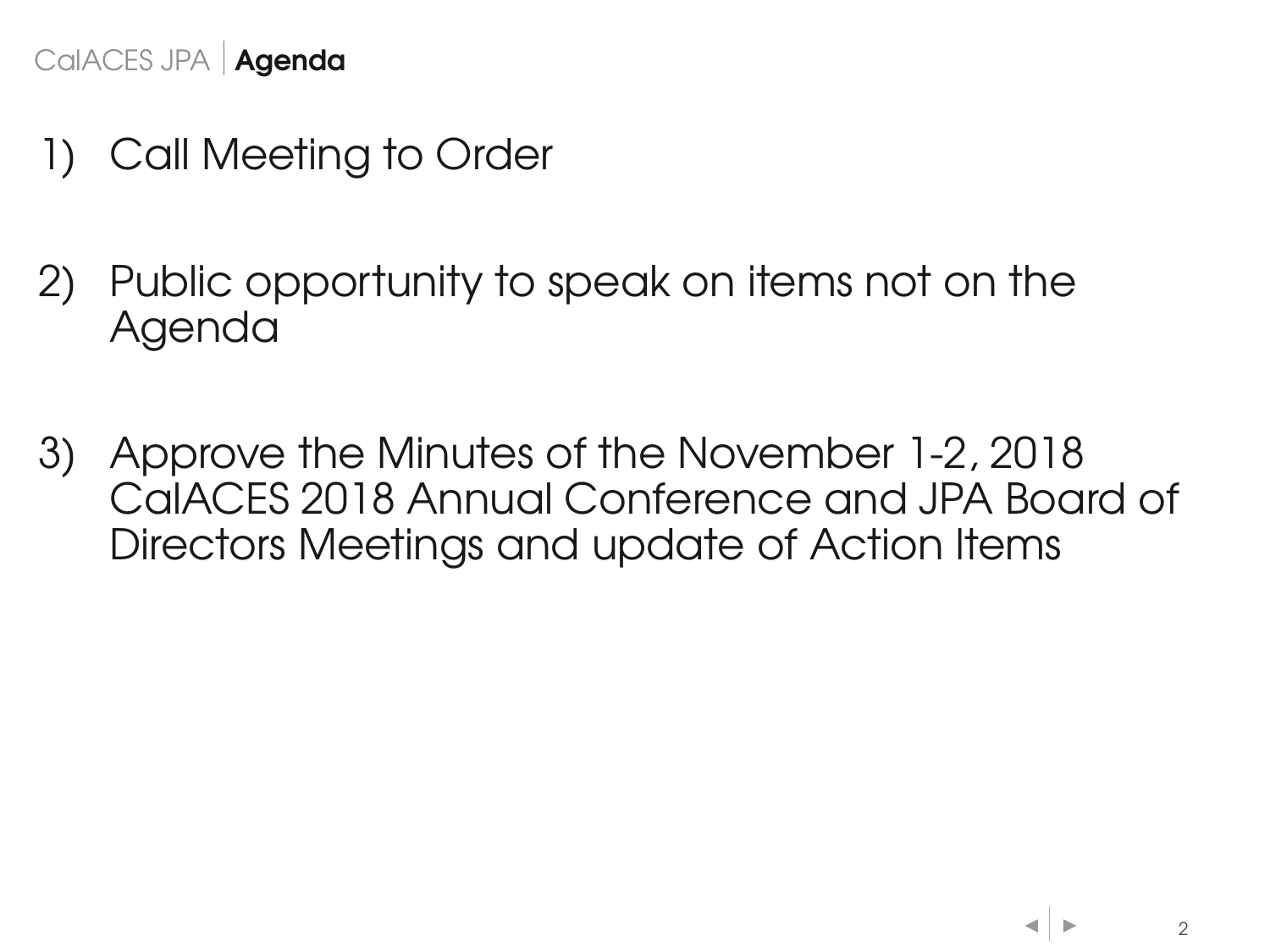

Agenda
Call Meeting to Order

Public opportunity to speak on items not on the Agenda

Approve the Minutes of the November 1-2, 2018 CalACES 2018 Annual Conference and JPA Board of Directors Meetings and update of Action Items